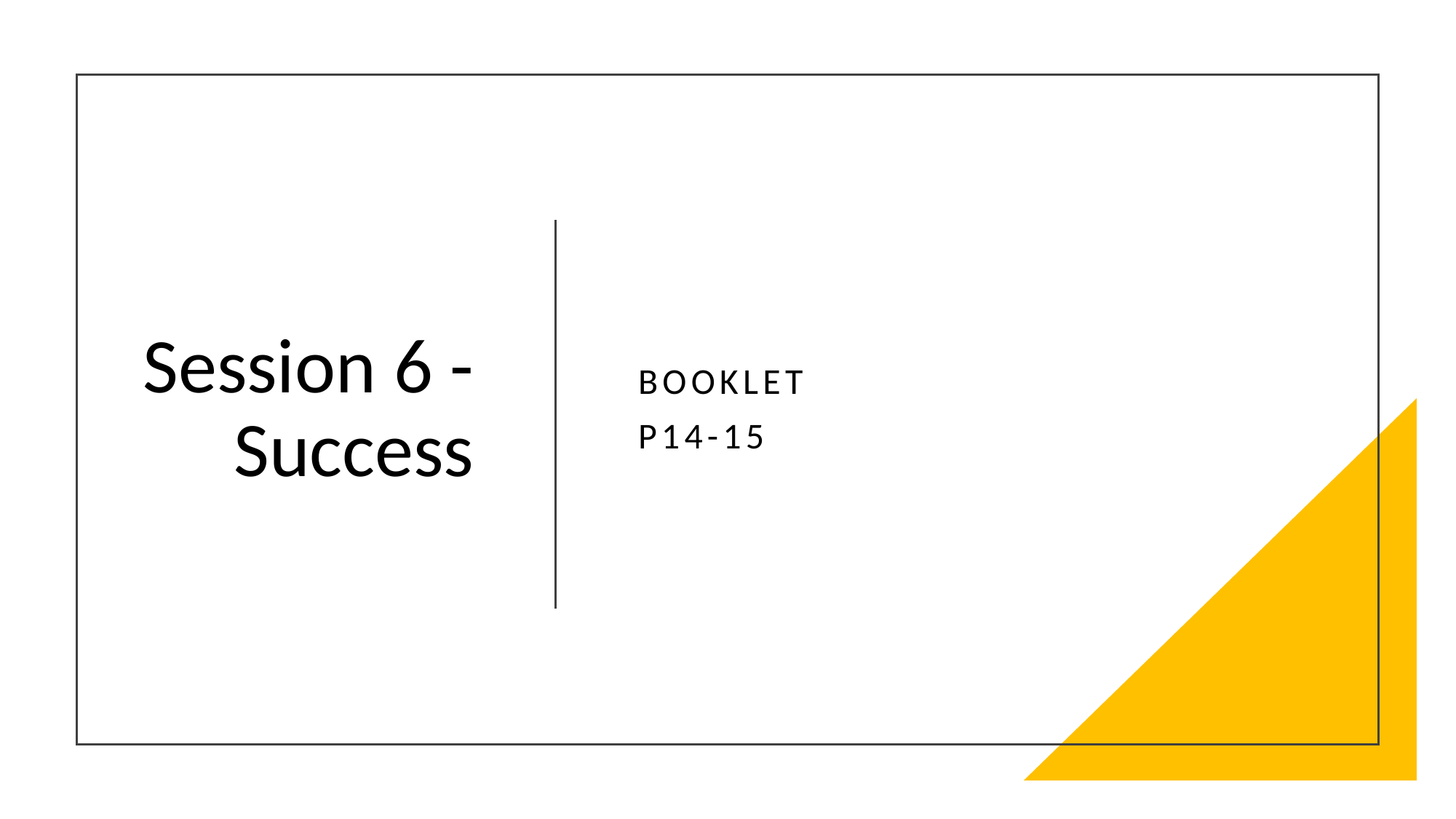

# Session 6 - Success
Booklet
P14-15